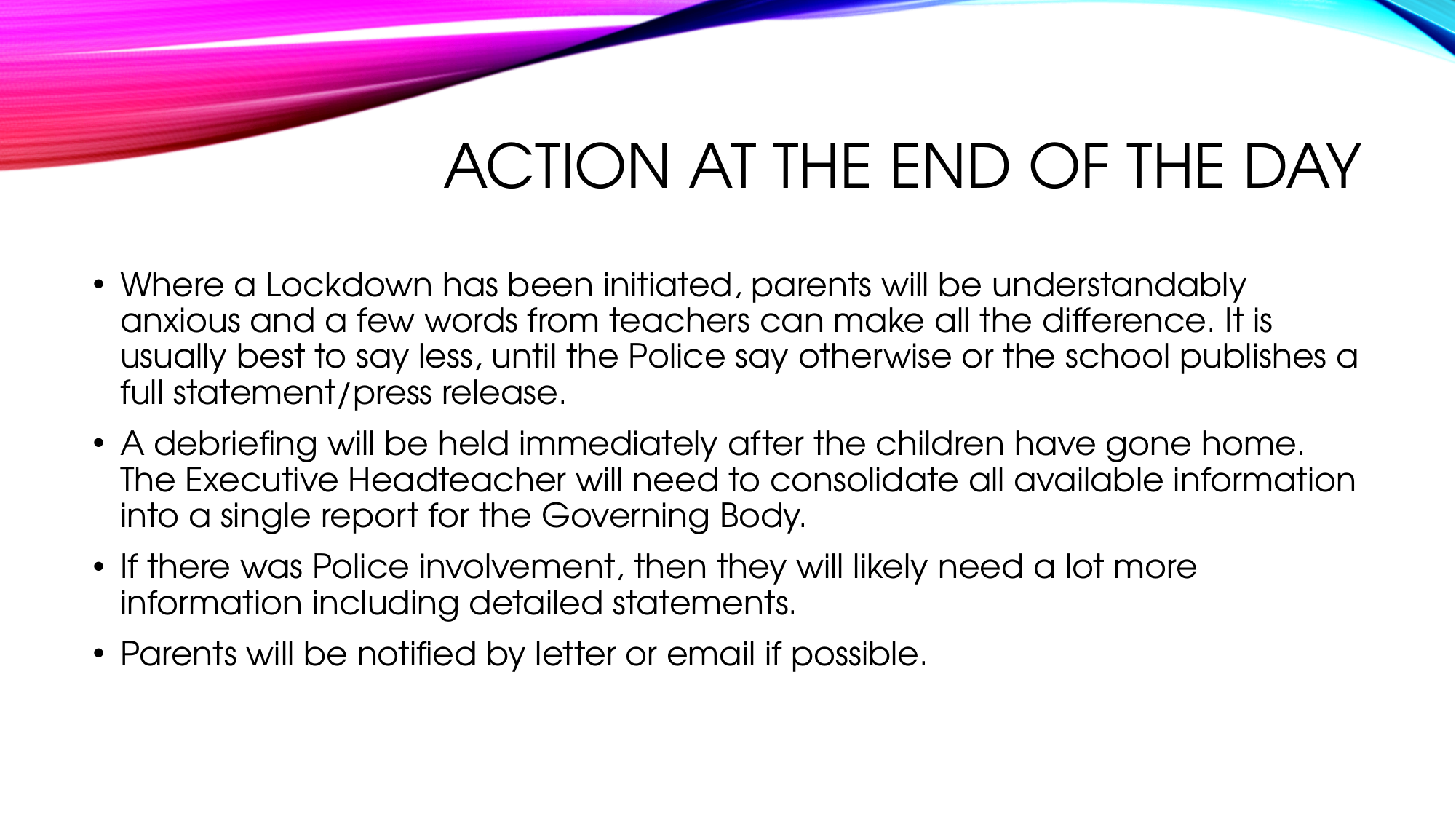

# Action at the End of the Day
Where a Lockdown has been initiated, parents will be understandably anxious and a few words from teachers can make all the difference. It is usually best to say less, until the Police say otherwise or the school publishes a full statement/press release.
A debriefing will be held immediately after the children have gone home. The Executive Headteacher will need to consolidate all available information into a single report for the Governing Body.
If there was Police involvement, then they will likely need a lot more information including detailed statements.
Parents will be notified by letter or email if possible.